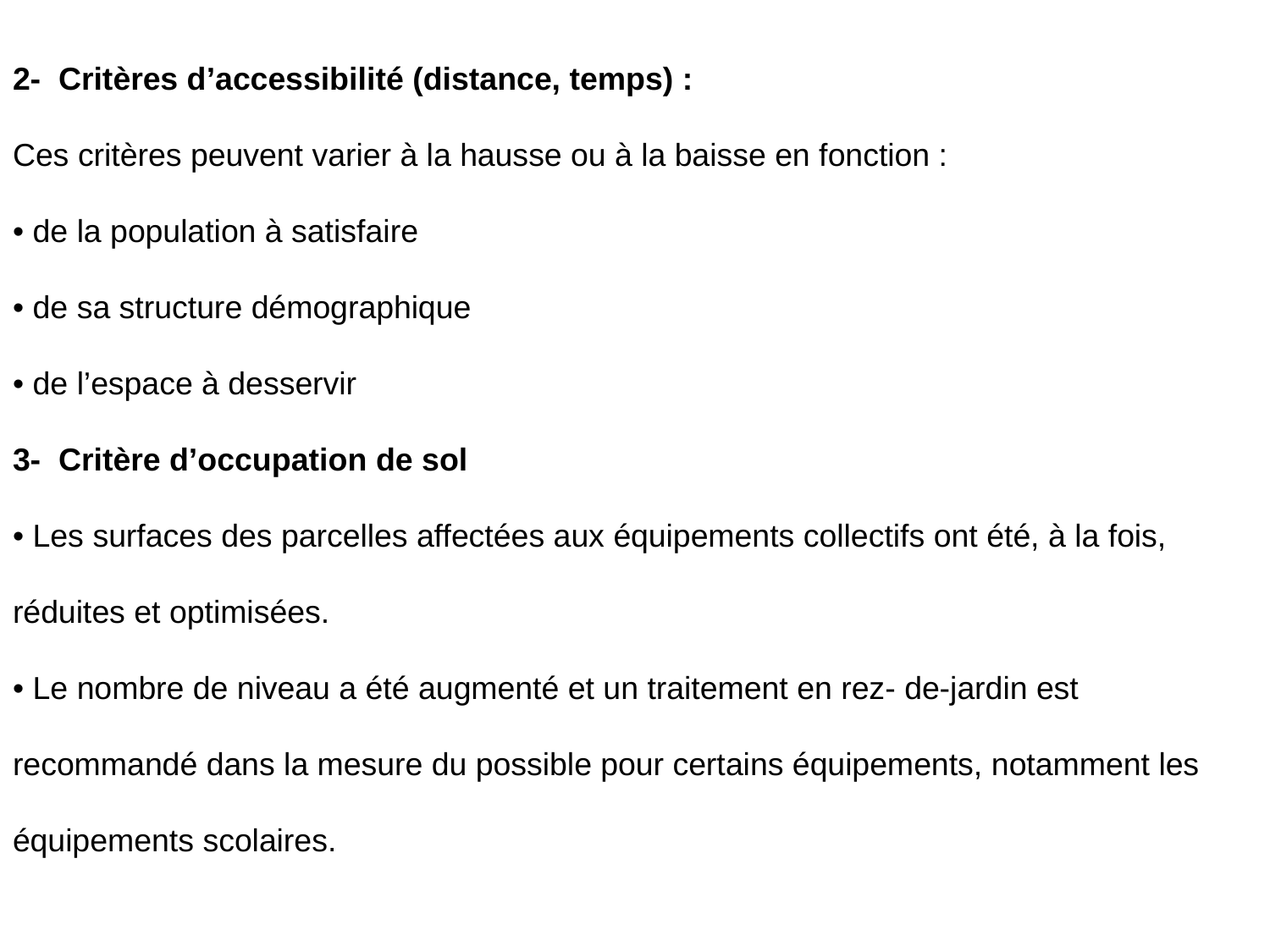

2-  Critères d’accessibilité (distance, temps) :
Ces critères peuvent varier à la hausse ou à la baisse en fonction :
• de la population à satisfaire
• de sa structure démographique
• de l’espace à desservir
3-  Critère d’occupation de sol
• Les surfaces des parcelles affectées aux équipements collectifs ont été, à la fois, réduites et optimisées.
• Le nombre de niveau a été augmenté et un traitement en rez- de-jardin est recommandé dans la mesure du possible pour certains équipements, notamment les équipements scolaires.